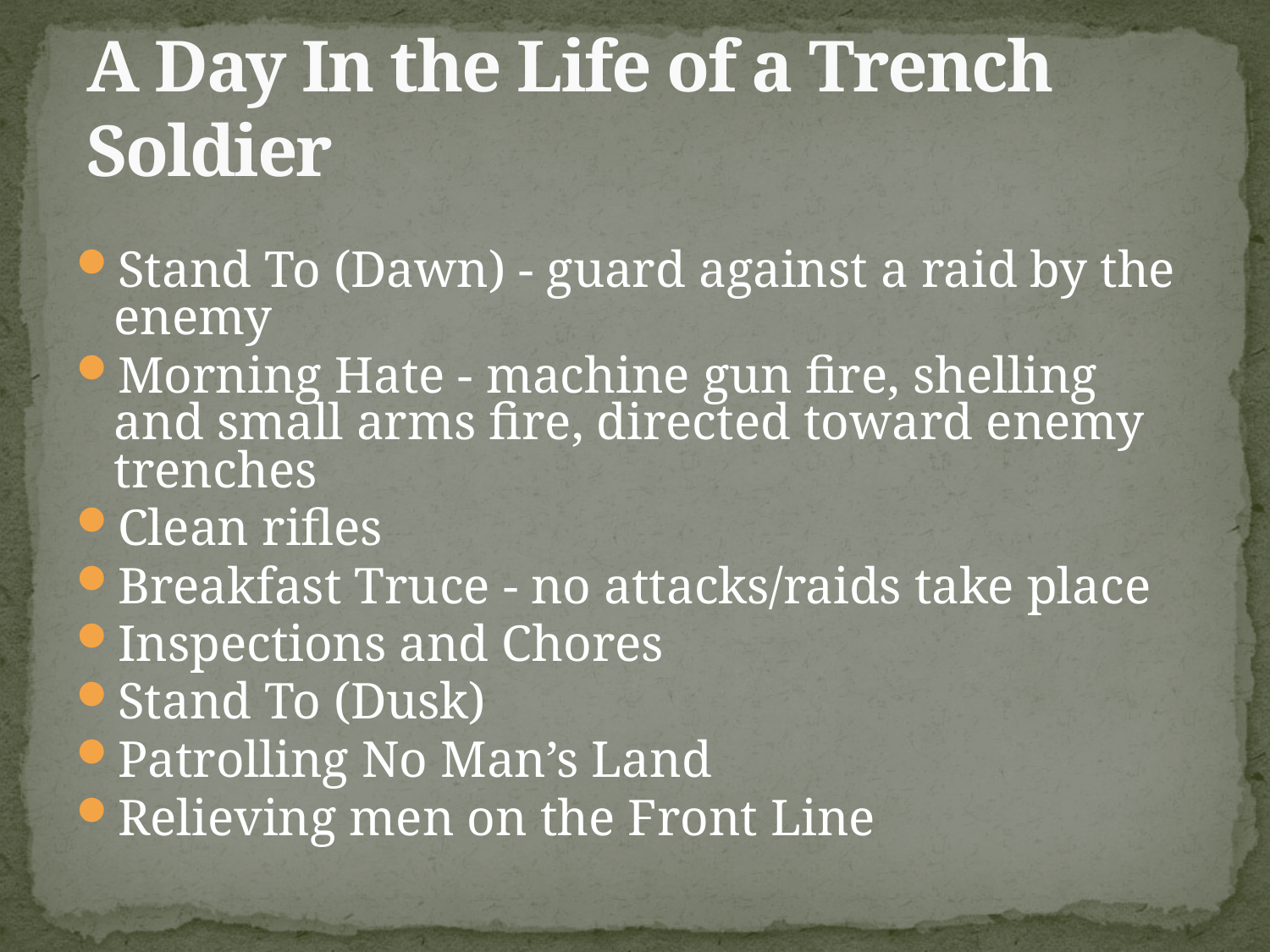

# A Day In the Life of a Trench Soldier
Stand To (Dawn) - guard against a raid by the enemy
Morning Hate - machine gun fire, shelling and small arms fire, directed toward enemy trenches
Clean rifles
Breakfast Truce - no attacks/raids take place
Inspections and Chores
Stand To (Dusk)
Patrolling No Man’s Land
Relieving men on the Front Line